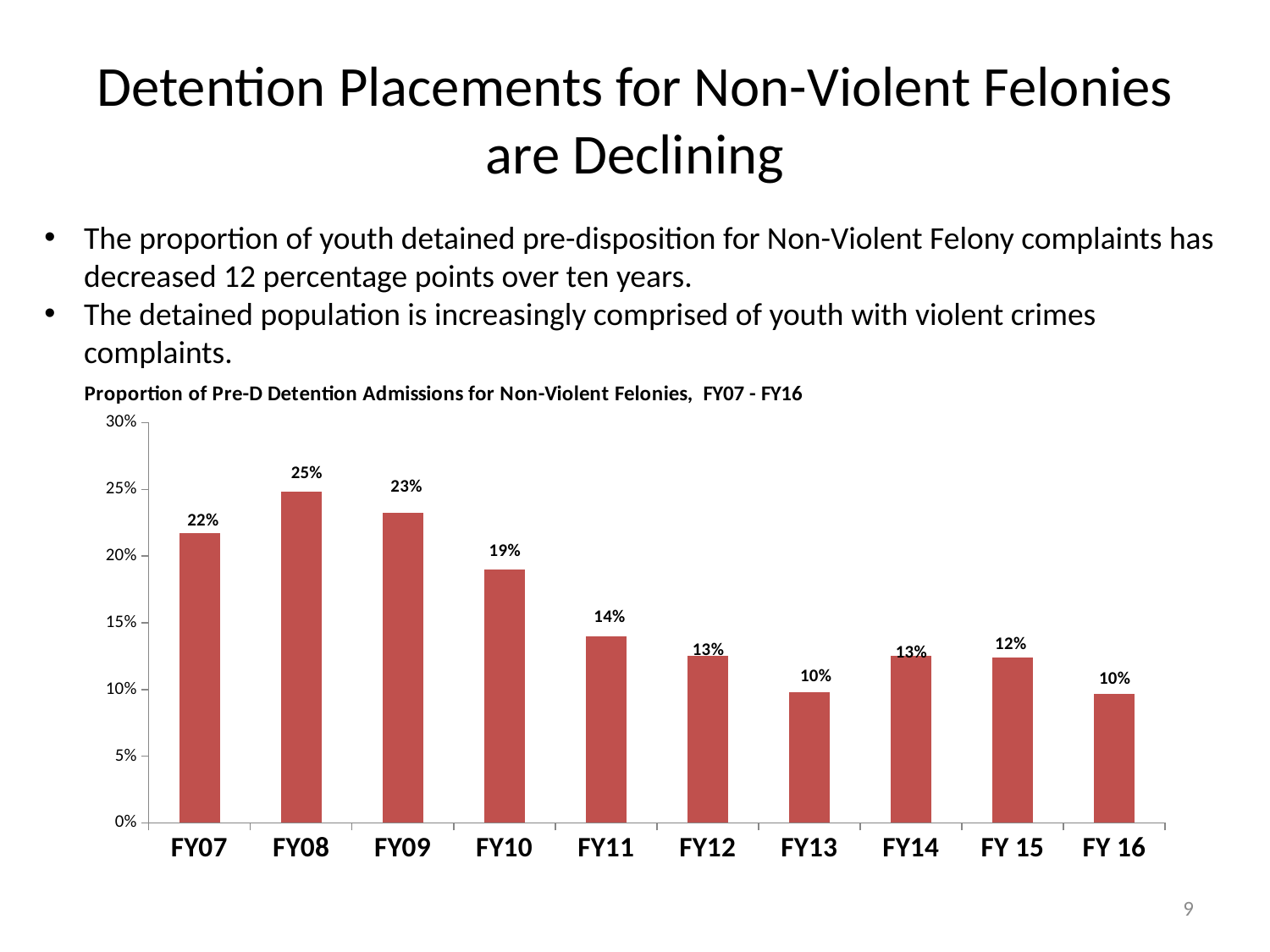

# Detention Placements for Non-Violent Felonies are Declining
The proportion of youth detained pre-disposition for Non-Violent Felony complaints has decreased 12 percentage points over ten years.
The detained population is increasingly comprised of youth with violent crimes complaints.

### Chart

| Category | Non-Violent Felony |
|---|---|
| FY 16 | 0.09696092619392185 |
| FY 15 | 0.12406015037593984 |
| FY14 | 0.12547169811320755 |
| FY13 | 0.09828496042216359 |
| FY12 | 0.12554381603480422 |
| FY11 | 0.14008240141259565 |
| FY10 | 0.1900328587075575 |
| FY09 | 0.23255813953488372 |
| FY08 | 0.2485207100591716 |
| FY07 | 0.21742605915267785 |
9